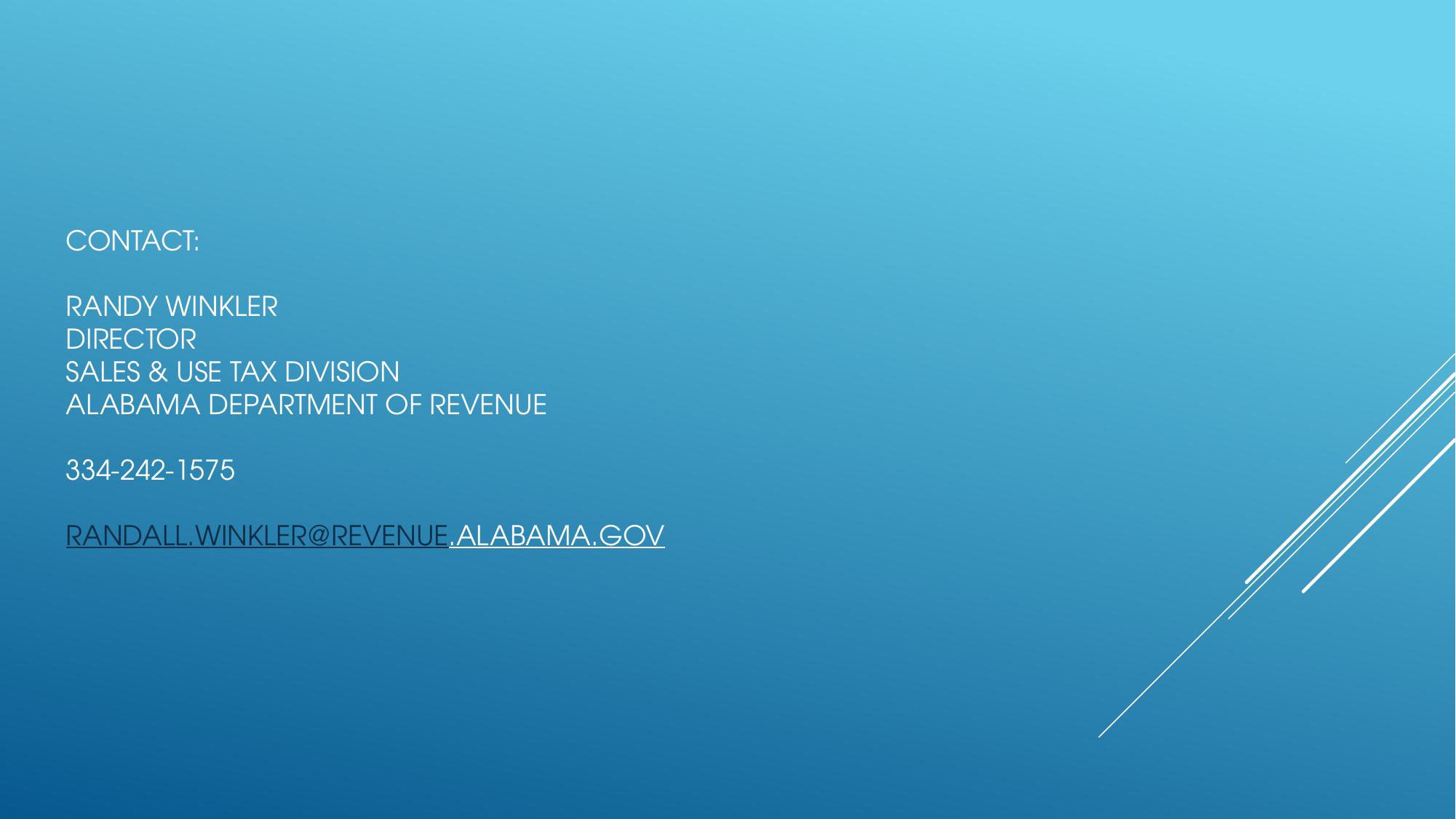

# Contact: Randy Winkler Director Sales & Use Tax division Alabama Department of Revenue 334-242-1575 Randall.winkler@revenue.alabama.gov